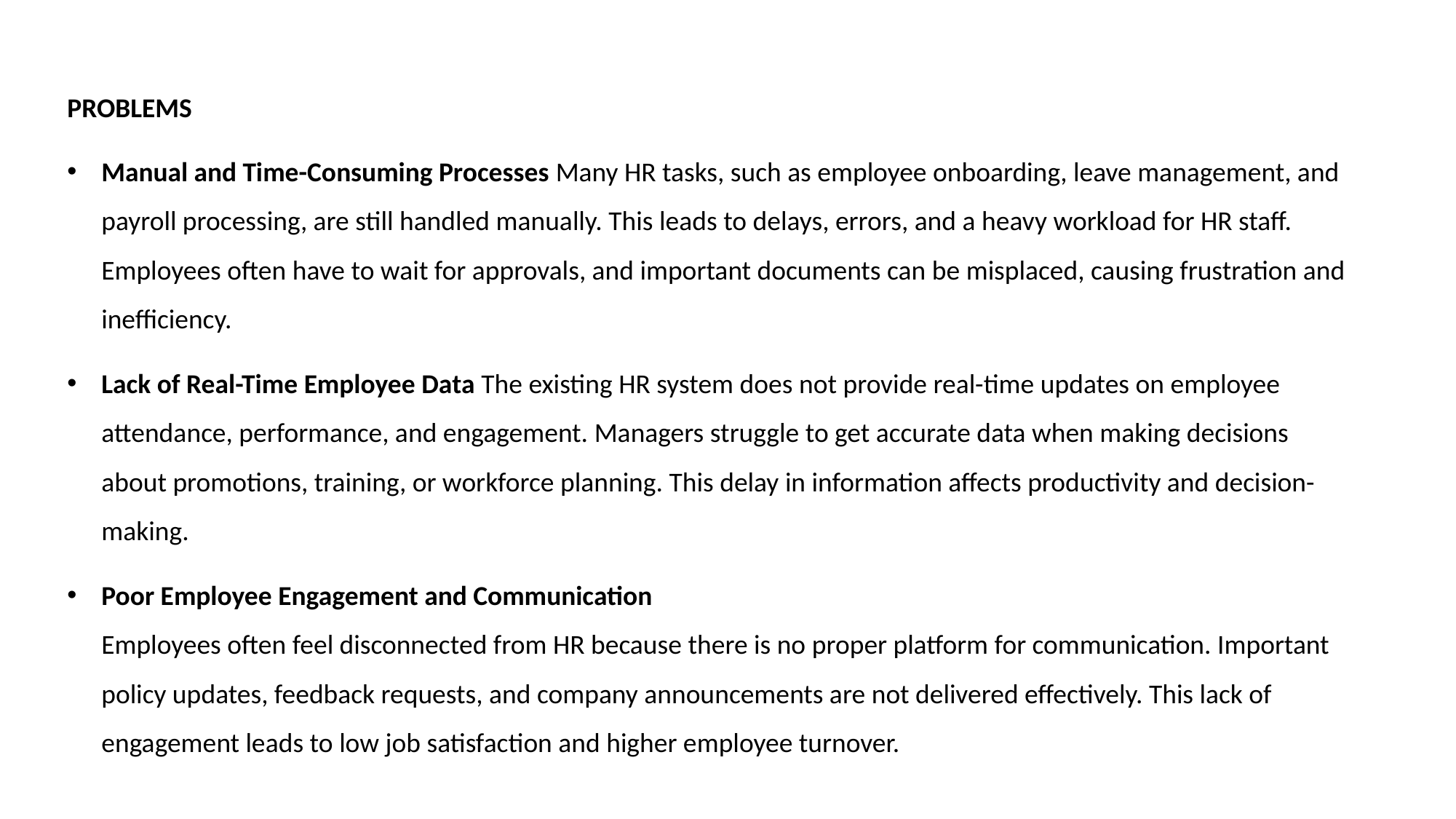

PROBLEMS
Manual and Time-Consuming Processes Many HR tasks, such as employee onboarding, leave management, and payroll processing, are still handled manually. This leads to delays, errors, and a heavy workload for HR staff. Employees often have to wait for approvals, and important documents can be misplaced, causing frustration and inefficiency.
Lack of Real-Time Employee Data The existing HR system does not provide real-time updates on employee attendance, performance, and engagement. Managers struggle to get accurate data when making decisions about promotions, training, or workforce planning. This delay in information affects productivity and decision-making.
Poor Employee Engagement and Communication
Employees often feel disconnected from HR because there is no proper platform for communication. Important policy updates, feedback requests, and company announcements are not delivered effectively. This lack of engagement leads to low job satisfaction and higher employee turnover.